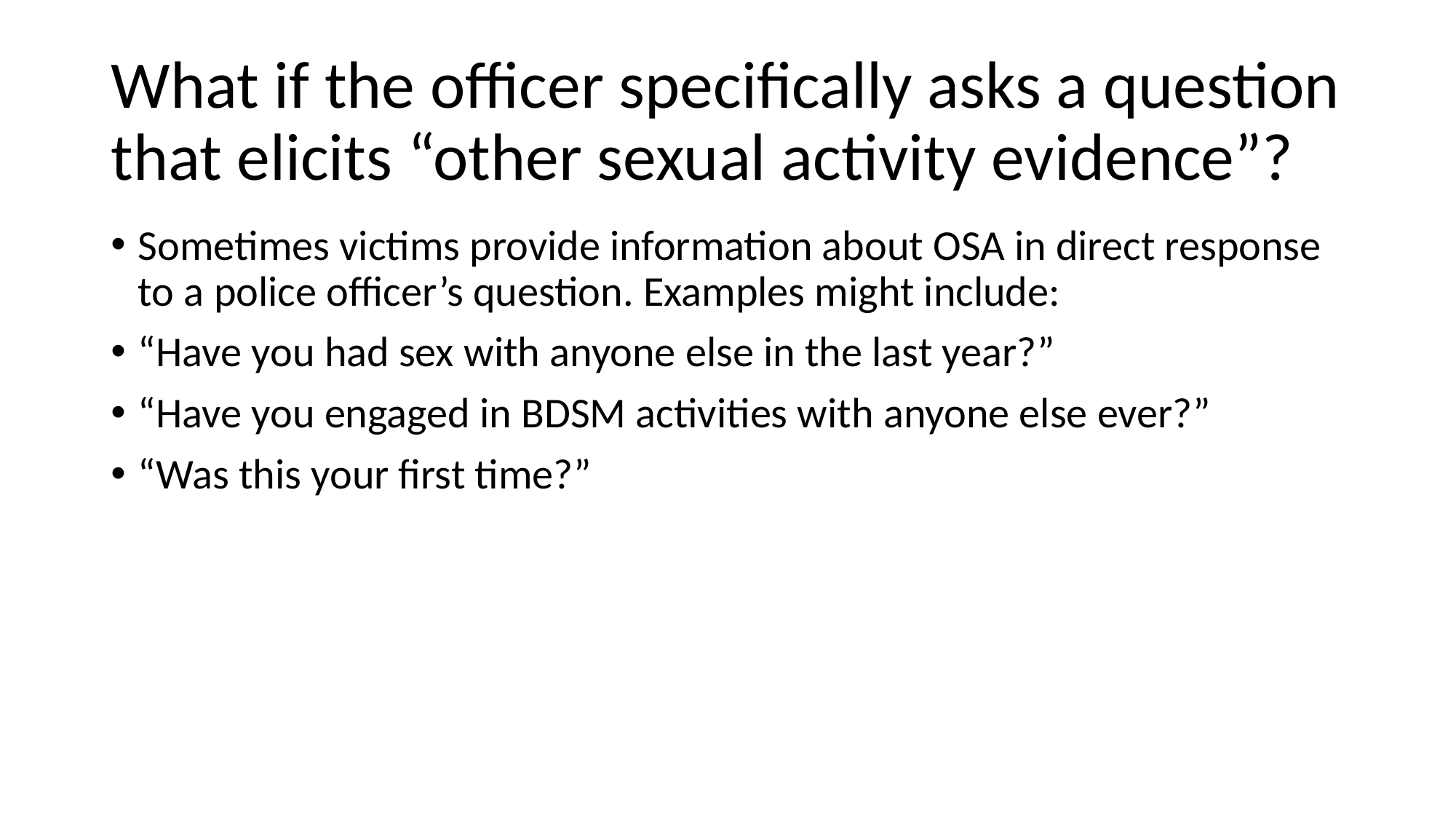

# What if the officer specifically asks a question that elicits “other sexual activity evidence”?
Sometimes victims provide information about OSA in direct response to a police officer’s question. Examples might include:
“Have you had sex with anyone else in the last year?”
“Have you engaged in BDSM activities with anyone else ever?”
“Was this your first time?”